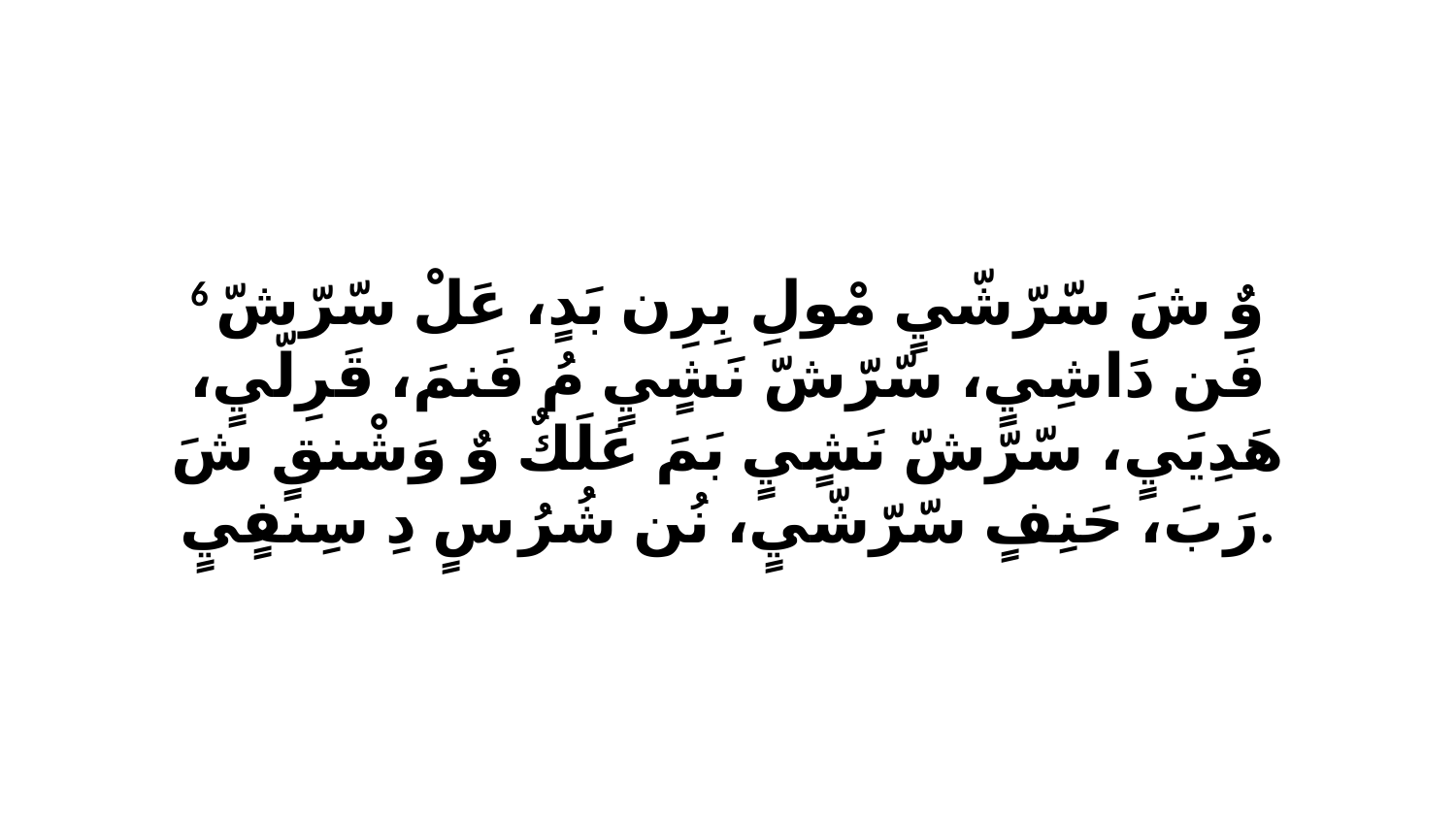

6 وٌ شَ سّرّشّيٍ مْولِ بِرِن بَدٍ، عَلْ سّرّشّ فَن دَاشِيٍ، سّرّشّ نَشٍيٍ مُ فَنمَ، قَرِلّيٍ، هَدِيَيٍ، سّرّشّ نَشٍيٍ بَمَ عَلَكٌ وٌ وَشْنقٍ شَ رَبَ، حَنِفٍ سّرّشّيٍ، نُن شُرُ سٍ دِ سِنفٍيٍ.